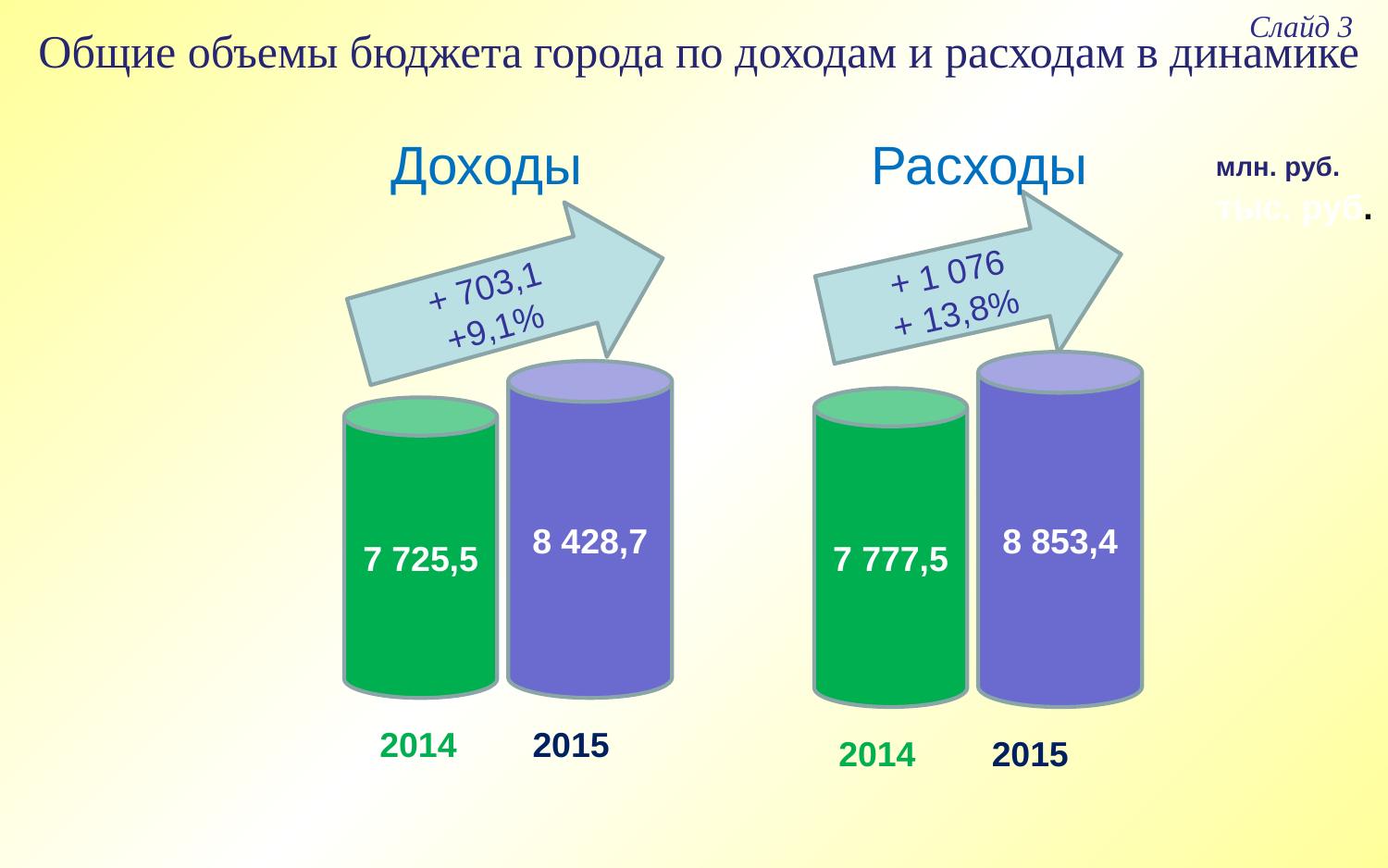

Слайд 3
Общие объемы бюджета города по доходам и расходам в динамике

Доходы
Расходы
млн. руб.
тыс. руб.
+ 1 076
+ 13,8%
+ 703,1
+9,1%
8 853,4
8 428,7
7 777,5
7 725,5
2014
2015
2014
2015